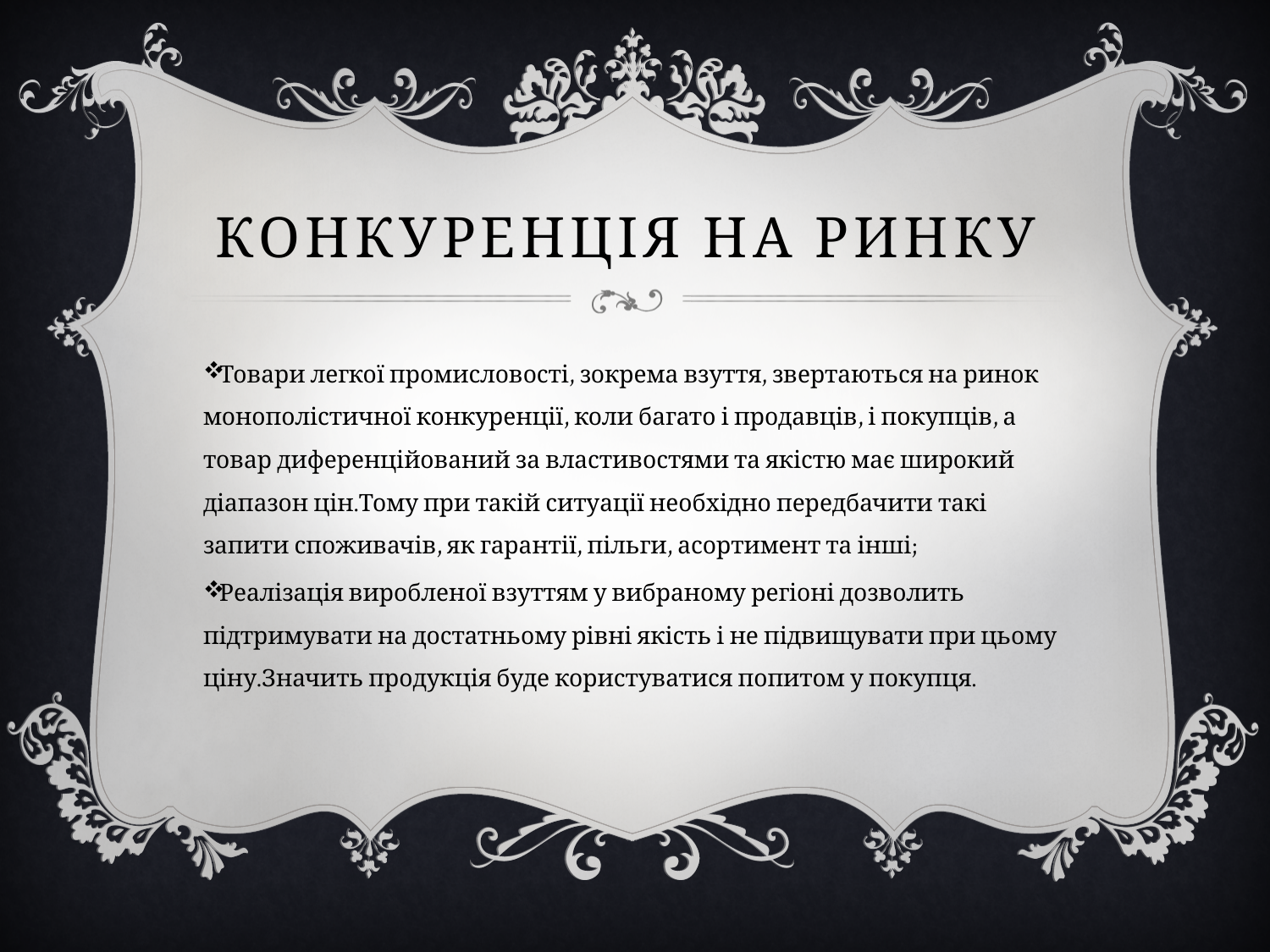

# Конкуренція на ринку
Товари легкої промисловості, зокрема взуття, звертаються на ринок монополістичної конкуренції, коли багато і продавців, і покупців, а товар диференційований за властивостями та якістю має широкий діапазон цін.Тому при такій ситуації необхідно передбачити такі запити споживачів, як гарантії, пільги, асортимент та інші;
Реалізація виробленої взуттям у вибраному регіоні дозволить підтримувати на достатньому рівні якість і не підвищувати при цьому ціну.Значить продукція буде користуватися попитом у покупця.